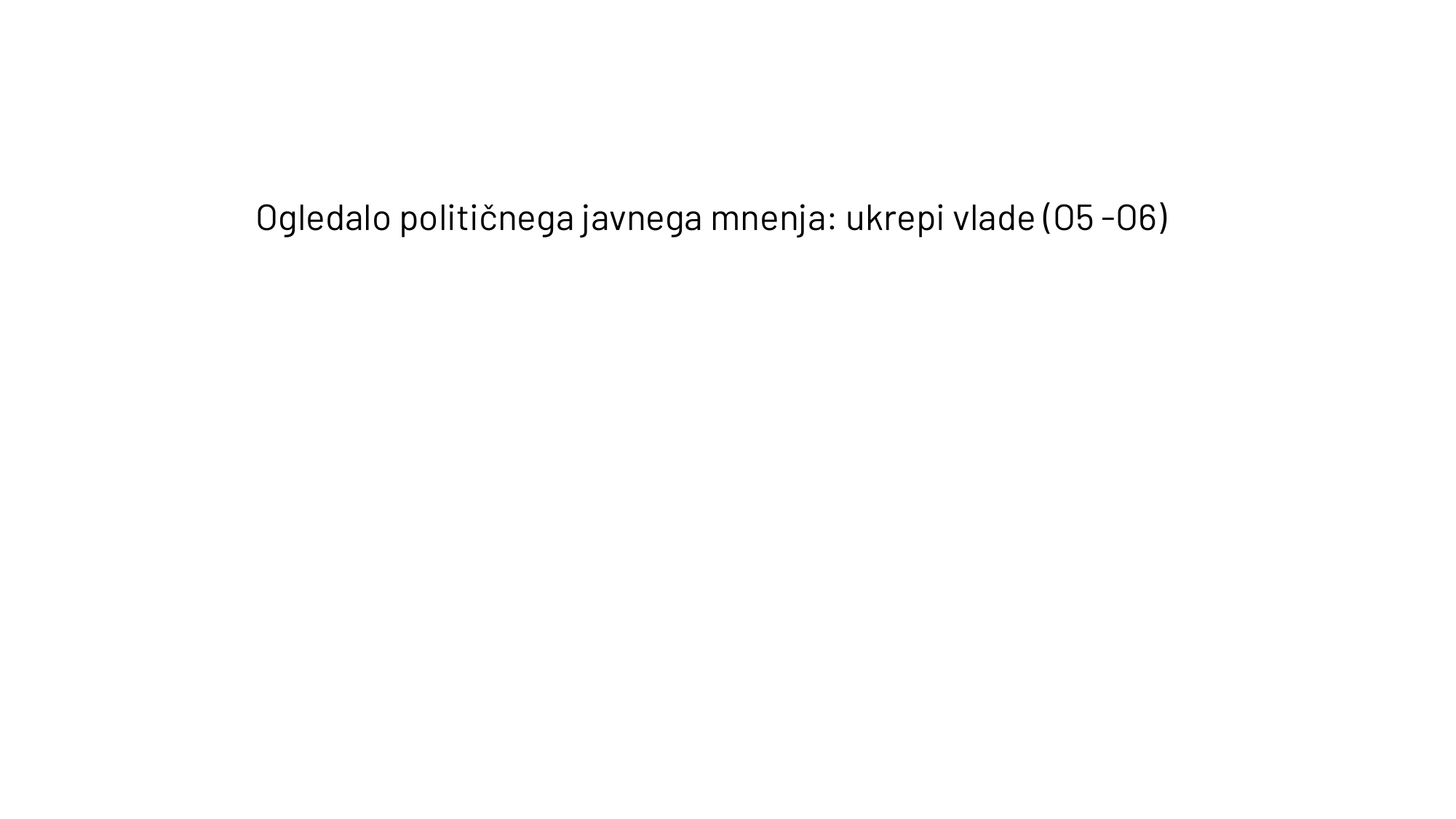

Ogledalo političnega javnega mnenja: ukrepi vlade (O5 -O6)